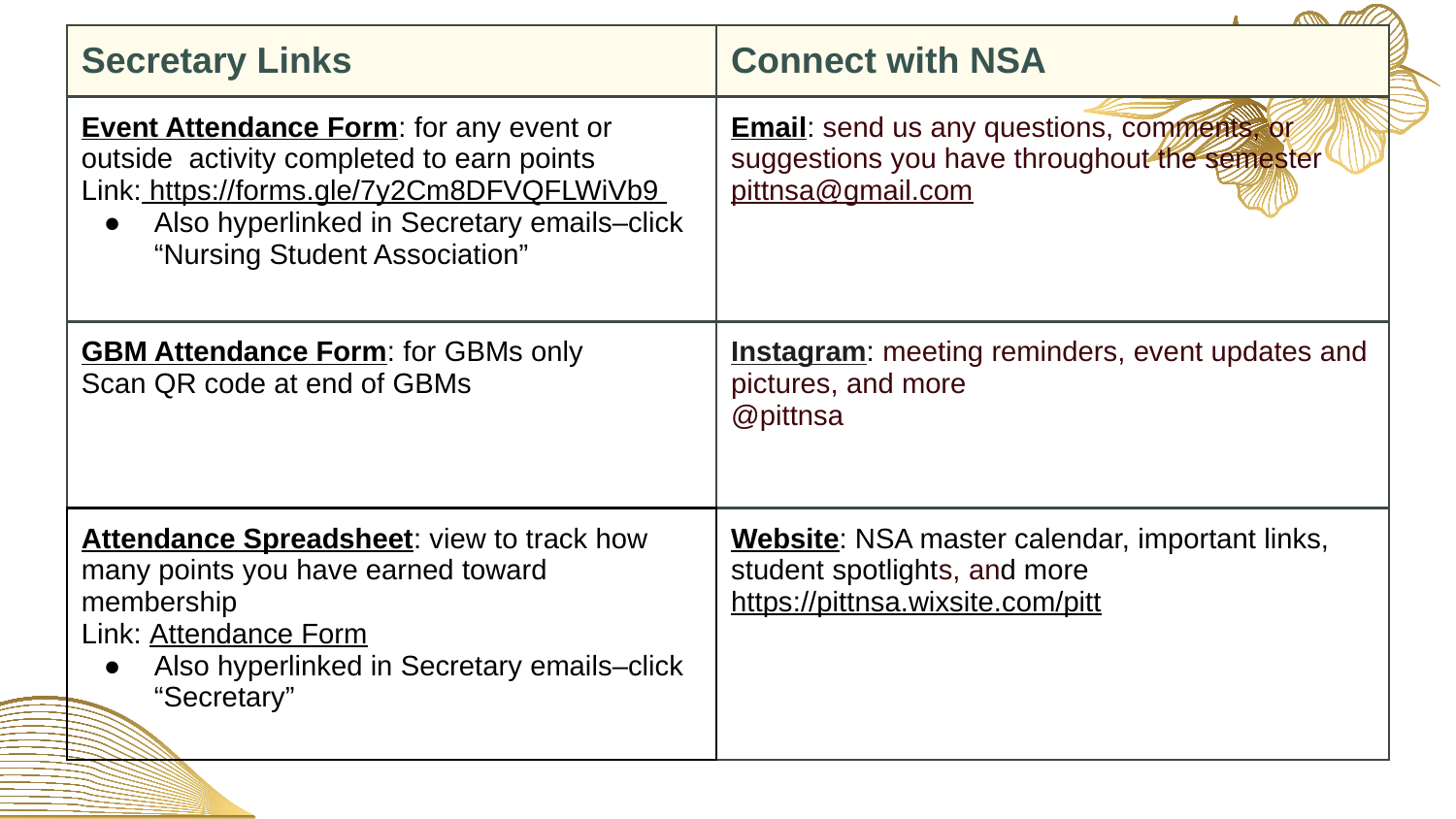

| Secretary Links | Connect with NSA |
| --- | --- |
| Event Attendance Form: for any event or outside activity completed to earn points Link: https://forms.gle/7y2Cm8DFVQFLWiVb9 Also hyperlinked in Secretary emails–click “Nursing Student Association” | Email: send us any questions, comments, or suggestions you have throughout the semester pittnsa@gmail.com |
| GBM Attendance Form: for GBMs only Scan QR code at end of GBMs | Instagram: meeting reminders, event updates and pictures, and more @pittnsa |
| Attendance Spreadsheet: view to track how many points you have earned toward membership Link: Attendance Form Also hyperlinked in Secretary emails–click “Secretary” | Website: NSA master calendar, important links, student spotlights, and more https://pittnsa.wixsite.com/pitt |